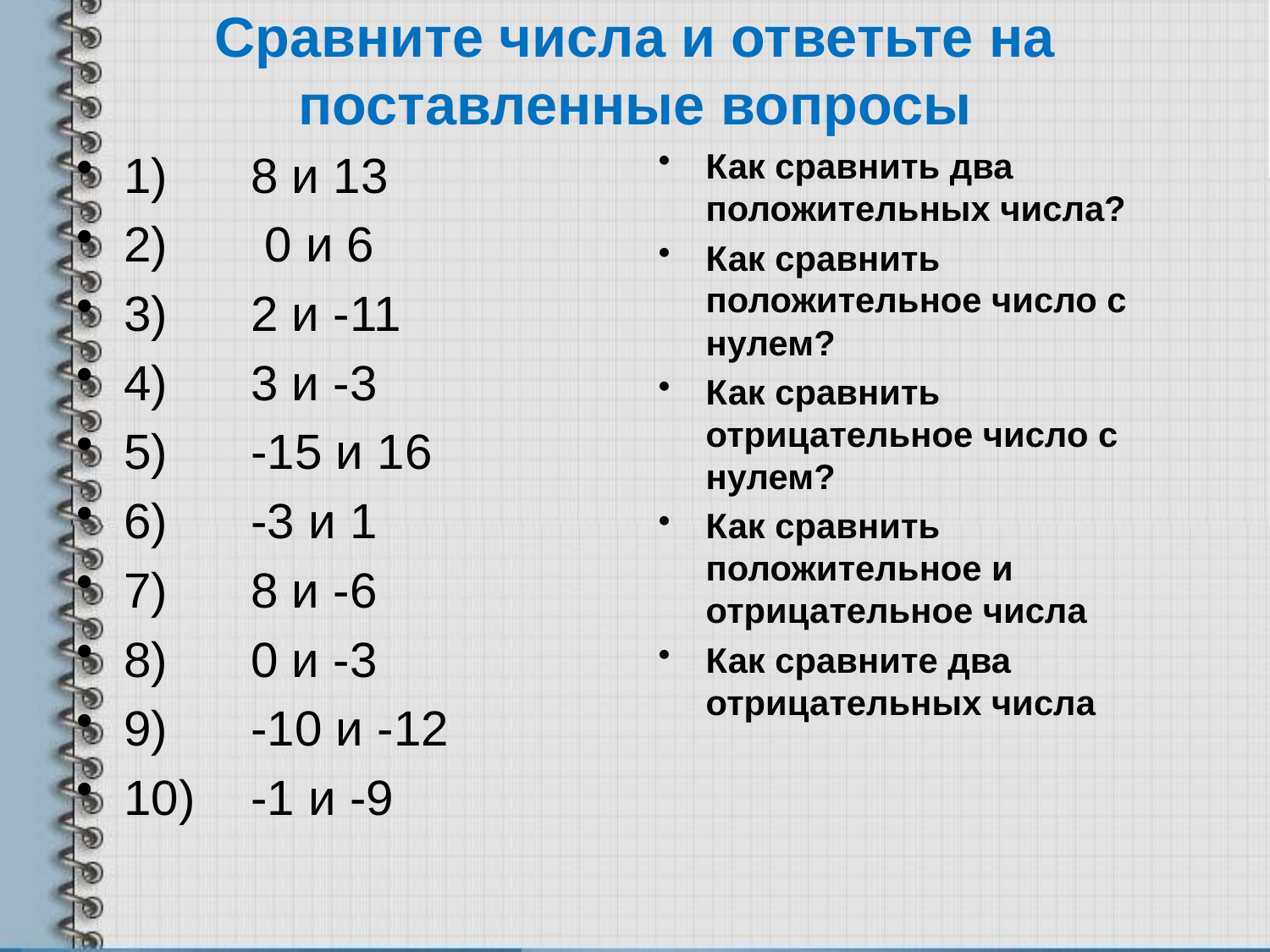

# Сравните числа и ответьте на поставленные вопросы
1)	8 и 13
2)	 0 и 6
3)	2 и -11
4)	3 и -3
5)	-15 и 16
6)	-3 и 1
7)	8 и -6
8)	0 и -3
9)	-10 и -12
10)	-1 и -9

Как сравнить два положительных числа?
Как сравнить положительное число с нулем?
Как сравнить отрицательное число с нулем?
Как сравнить положительное и отрицательное числа
Как сравните два отрицательных числа